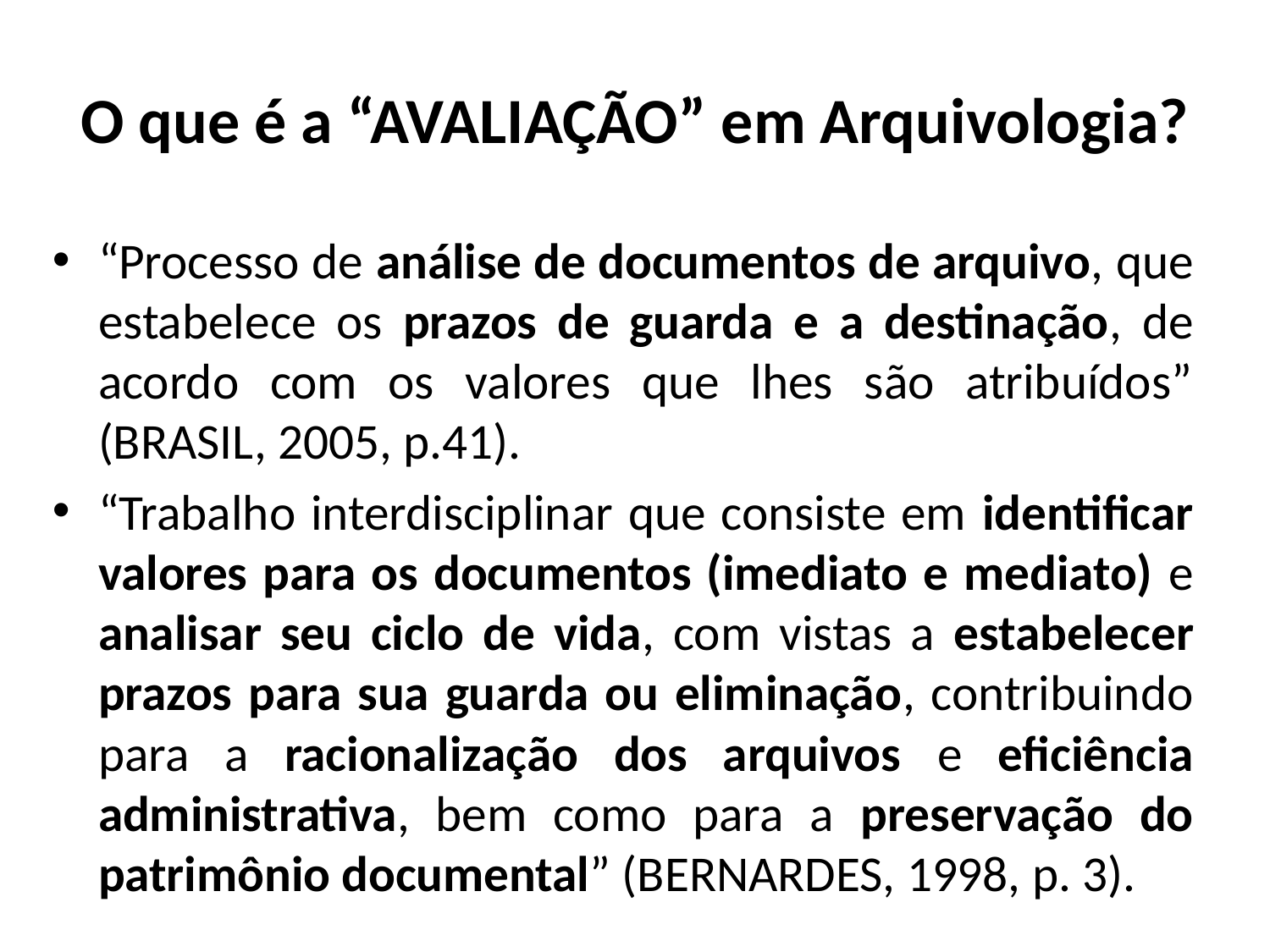

# O que é a “AVALIAÇÃO” em Arquivologia?
“Processo de análise de documentos de arquivo, que estabelece os prazos de guarda e a destinação, de acordo com os valores que lhes são atribuídos” (BRASIL, 2005, p.41).
“Trabalho interdisciplinar que consiste em identificar valores para os documentos (imediato e mediato) e analisar seu ciclo de vida, com vistas a estabelecer prazos para sua guarda ou eliminação, contribuindo para a racionalização dos arquivos e eficiência administrativa, bem como para a preservação do patrimônio documental” (BERNARDES, 1998, p. 3).